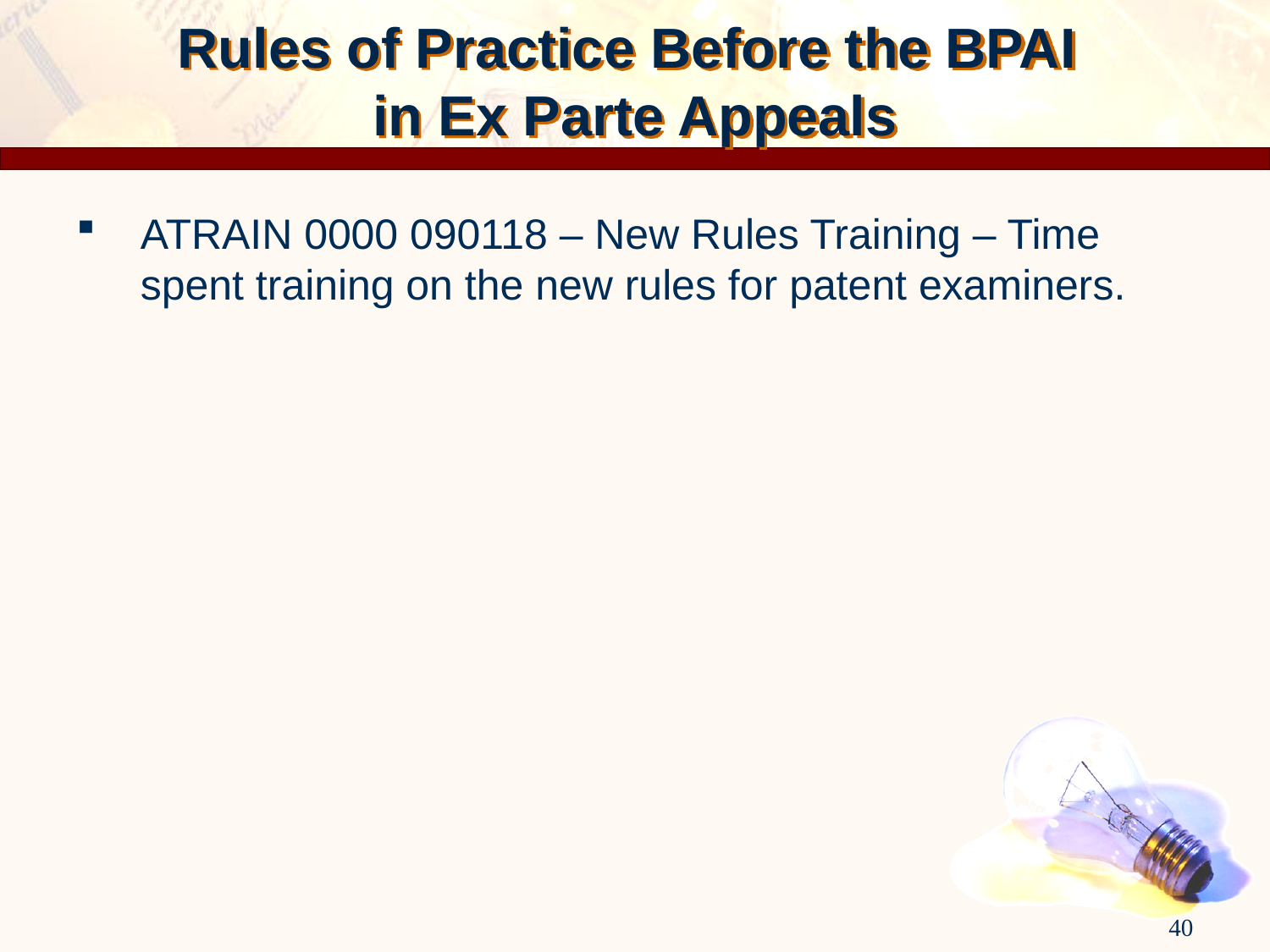

# Rules of Practice Before the BPAI in Ex Parte Appeals
ATRAIN 0000 090118 – New Rules Training – Time spent training on the new rules for patent examiners.

40